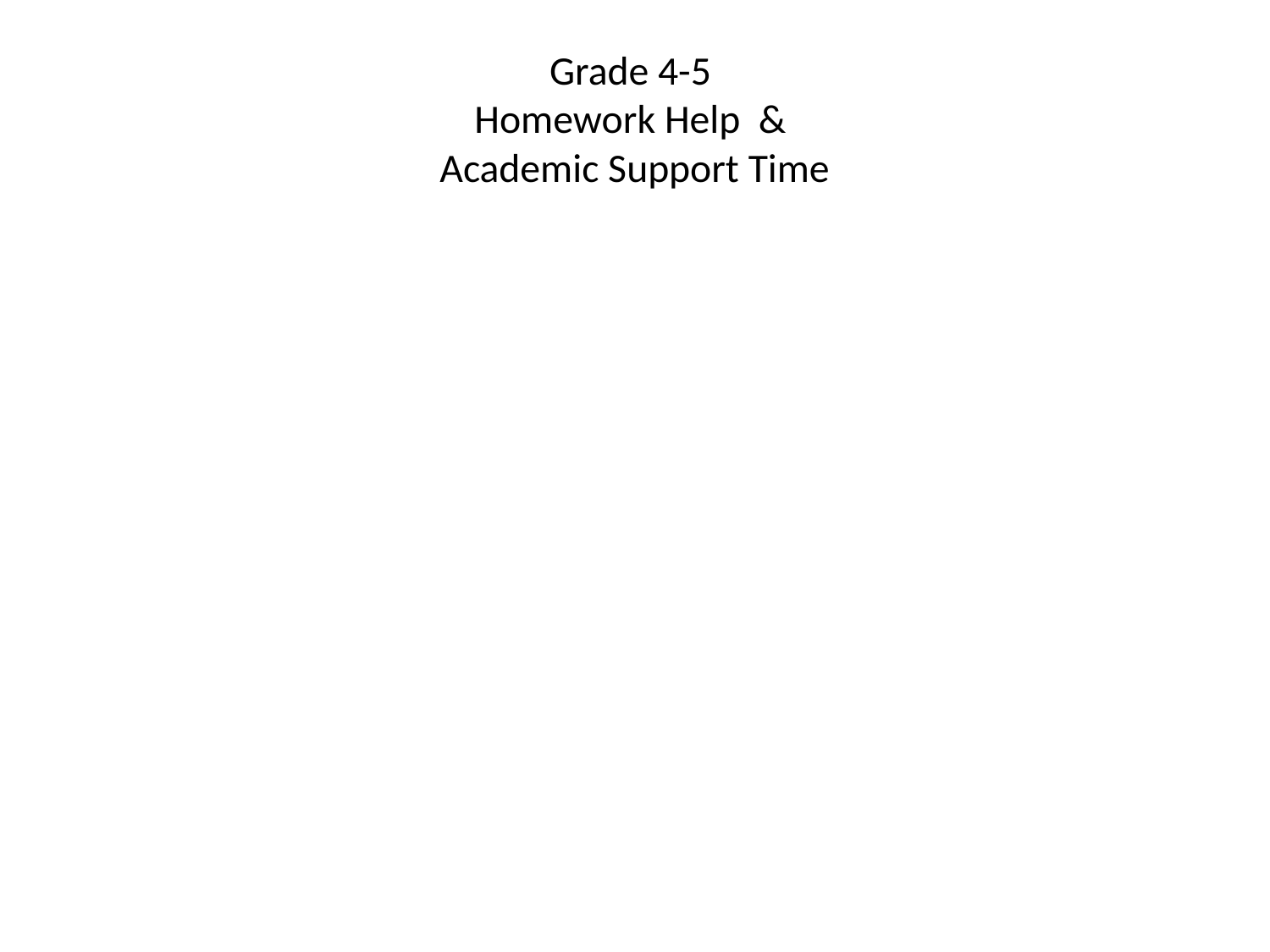

# Grade 4-5 Homework Help  & Academic Support Time